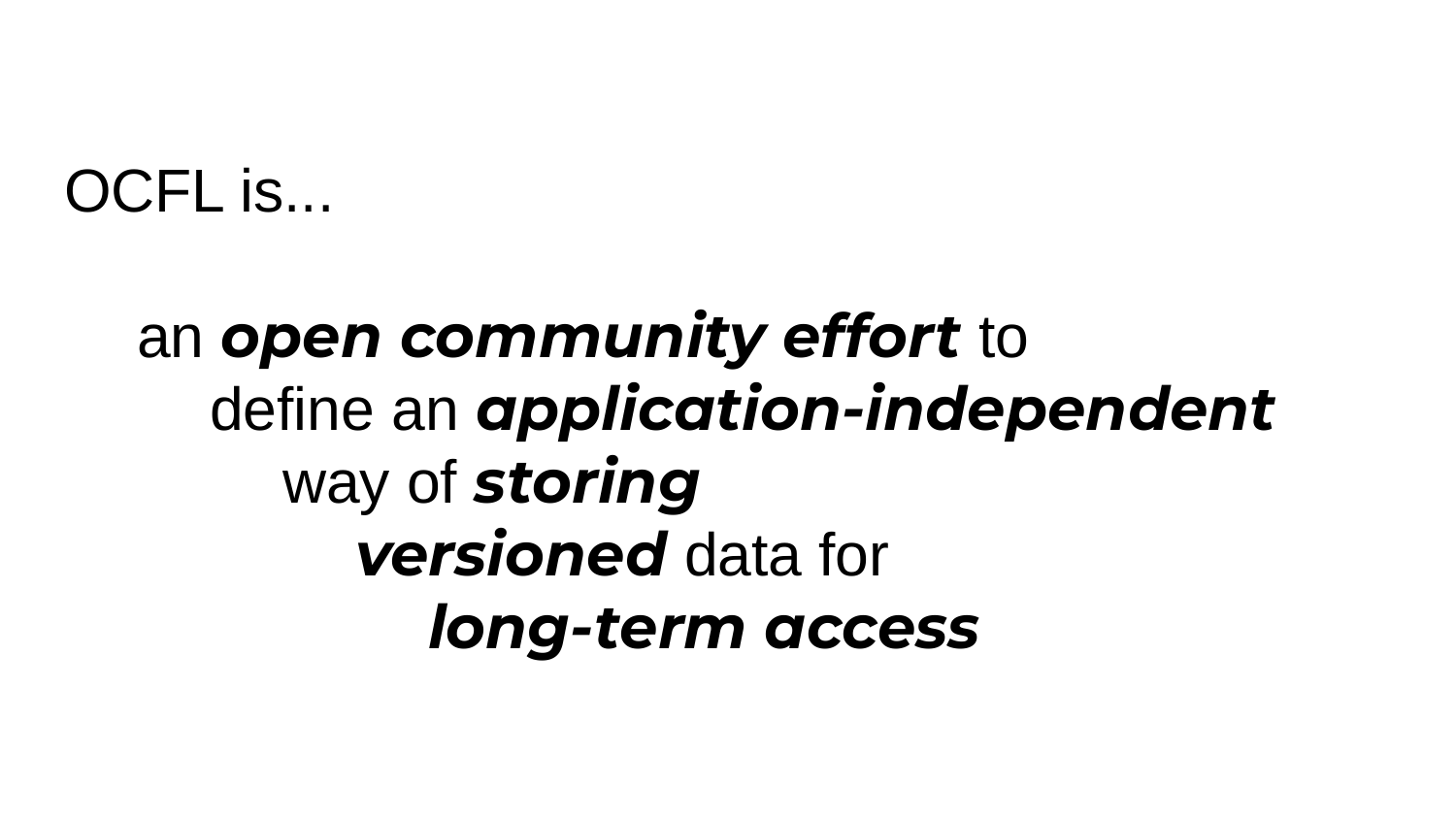

# OCFL is...

an open community effort to
define an application-independent
way of storing
versioned data for
long-term access